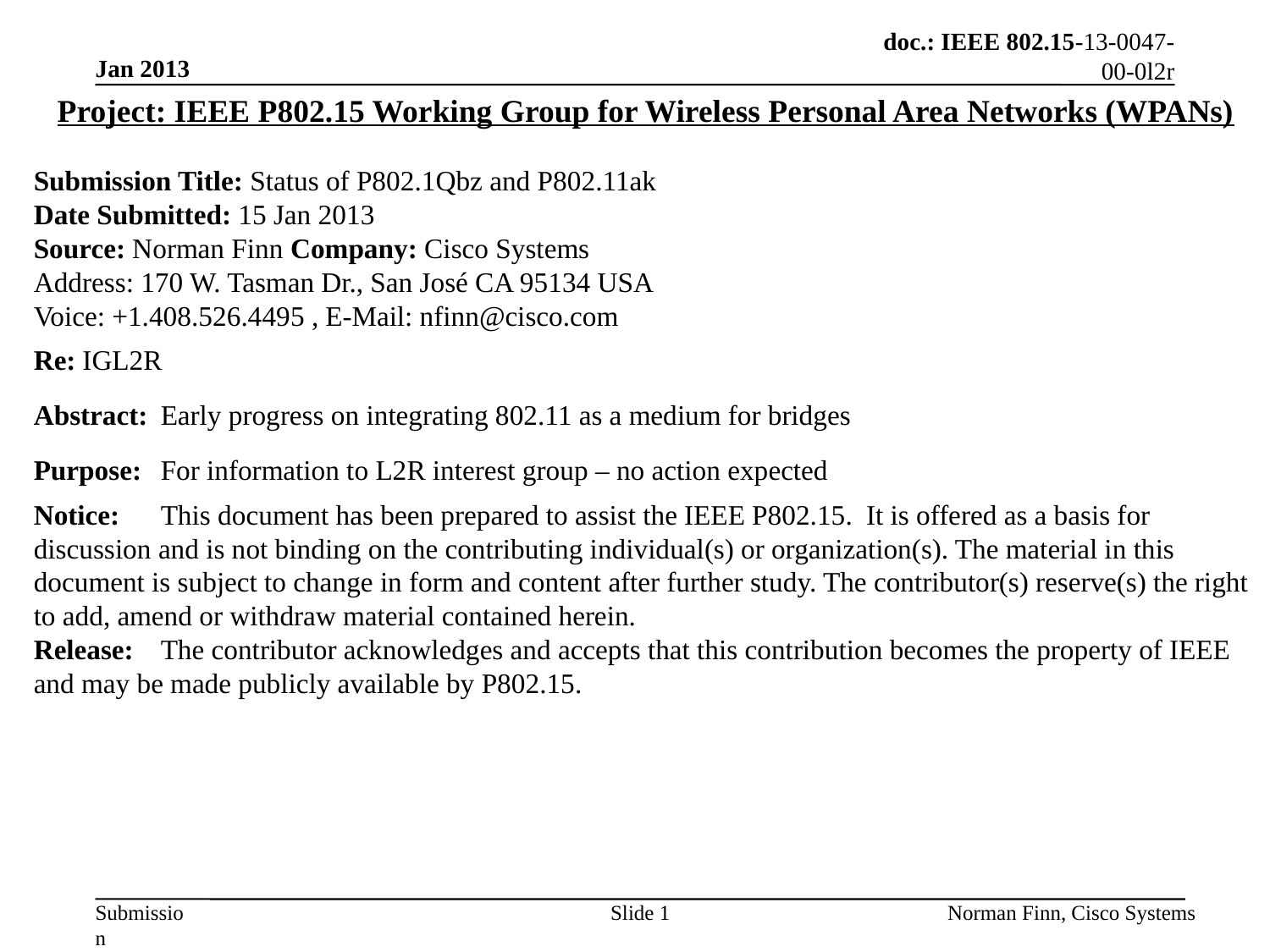

Jan 2013
Project: IEEE P802.15 Working Group for Wireless Personal Area Networks (WPANs)

Submission Title: Status of P802.1Qbz and P802.11ak
Date Submitted: 15 Jan 2013
Source: Norman Finn Company: Cisco Systems
Address: 170 W. Tasman Dr., San José CA 95134 USA
Voice: +1.408.526.4495 , E-Mail: nfinn@cisco.com
Re: IGL2R
Abstract:	Early progress on integrating 802.11 as a medium for bridges
Purpose:	For information to L2R interest group – no action expected
Notice:	This document has been prepared to assist the IEEE P802.15.  It is offered as a basis for discussion and is not binding on the contributing individual(s) or organization(s). The material in this document is subject to change in form and content after further study. The contributor(s) reserve(s) the right to add, amend or withdraw material contained herein.
Release:	The contributor acknowledges and accepts that this contribution becomes the property of IEEE and may be made publicly available by P802.15.
Slide 1
Norman Finn, Cisco Systems